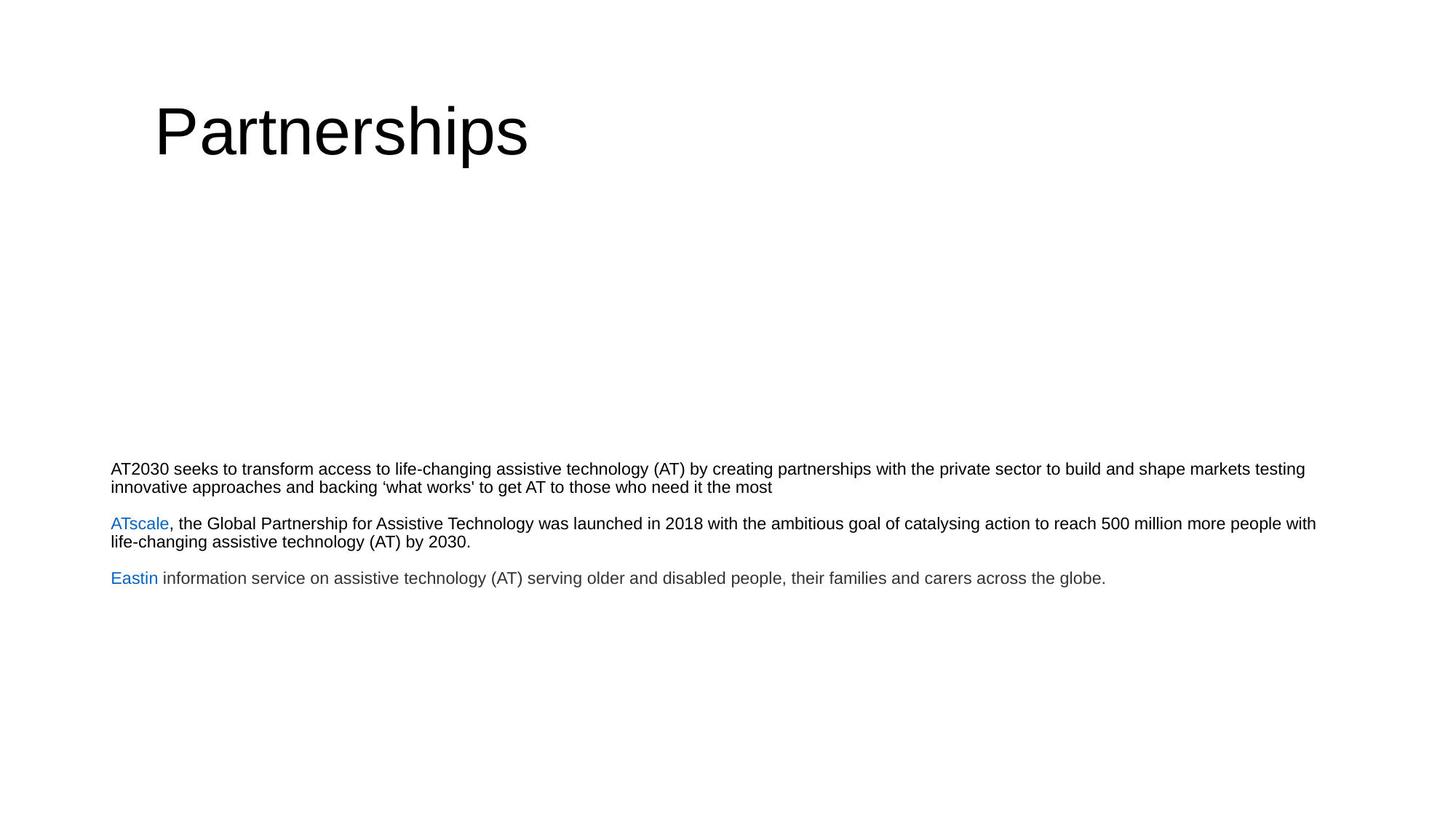

Partnerships
AT2030 seeks to transform access to life-changing assistive technology (AT) by creating partnerships with the private sector to build and shape markets testing innovative approaches and backing ‘what works' to get AT to those who need it the most
ATscale, the Global Partnership for Assistive Technology was launched in 2018 with the ambitious goal of catalysing action to reach 500 million more people with life-changing assistive technology (AT) by 2030.
Eastin information service on assistive technology (AT) serving older and disabled people, their families and carers across the globe.